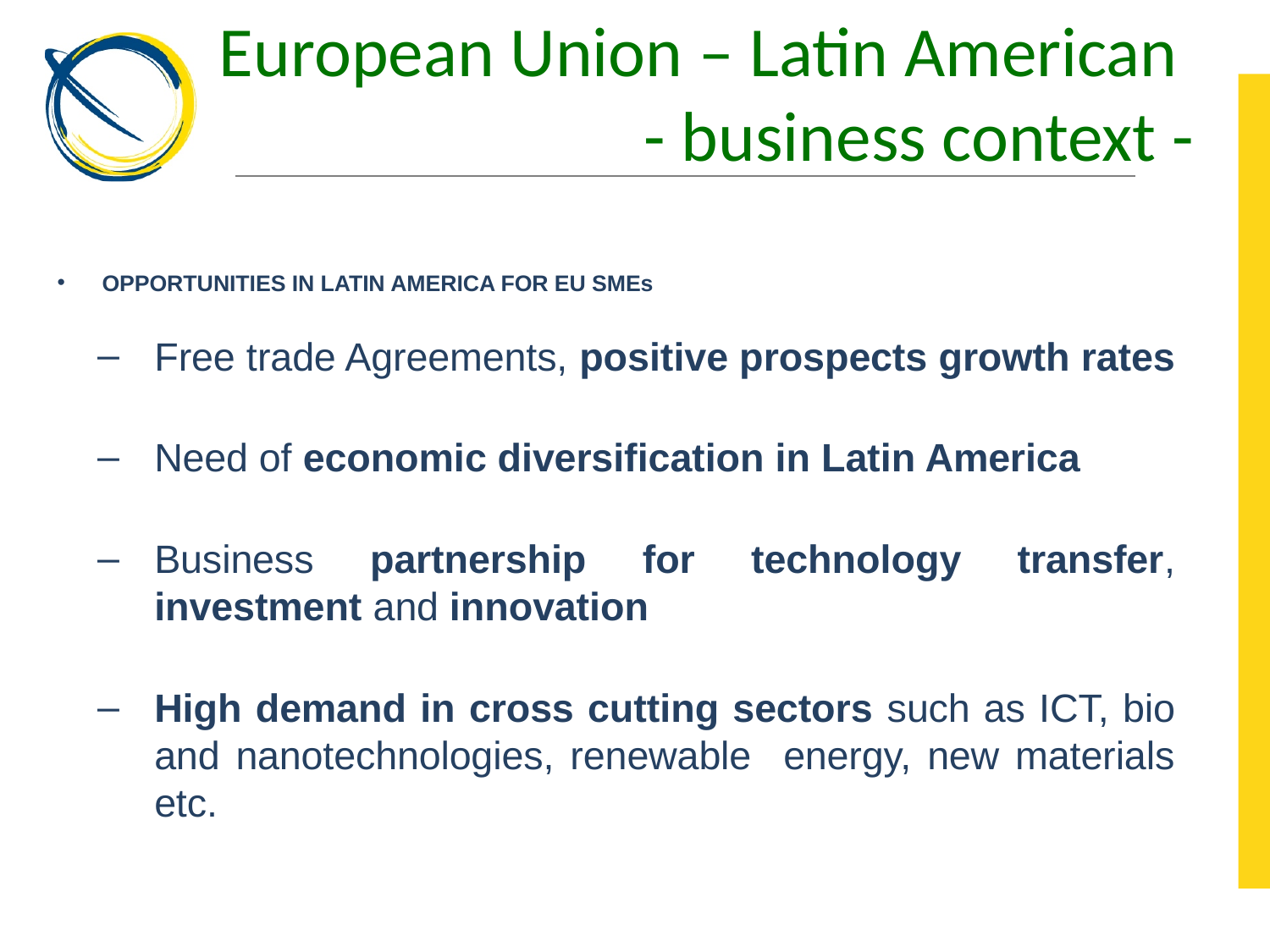

# European Union – Latin American - business context -

OPPORTUNITIES IN LATIN AMERICA FOR EU SMEs

Free trade Agreements, positive prospects growth rates

Need of economic diversification in Latin America

Business partnership for technology transfer, investment and innovation

High demand in cross cutting sectors such as ICT, bio and nanotechnologies, renewable  energy, new materials etc.